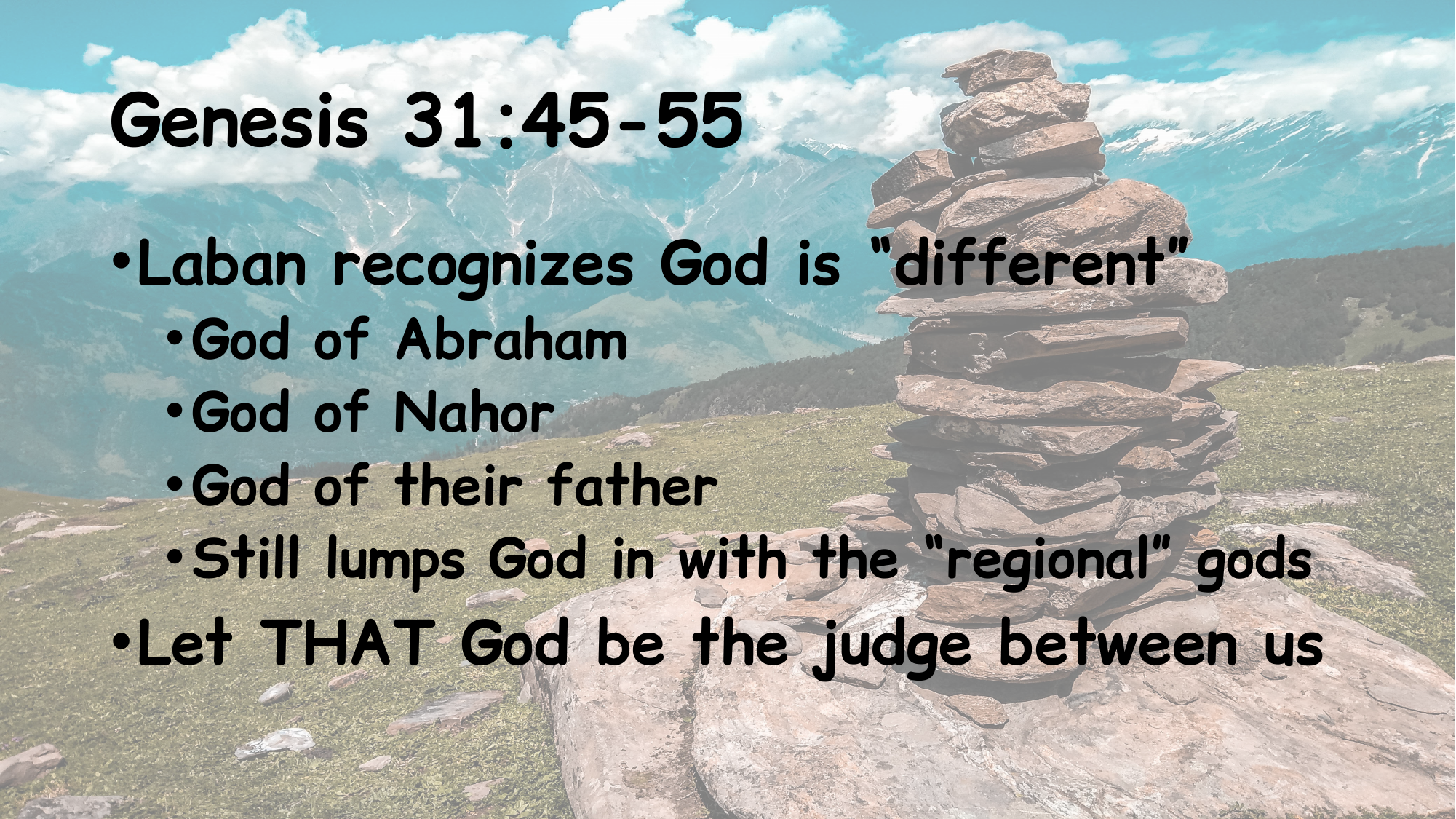

# Genesis 31:45-55
Laban recognizes God is “different”
God of Abraham
God of Nahor
God of their father
Still lumps God in with the “regional” gods
Let THAT God be the judge between us